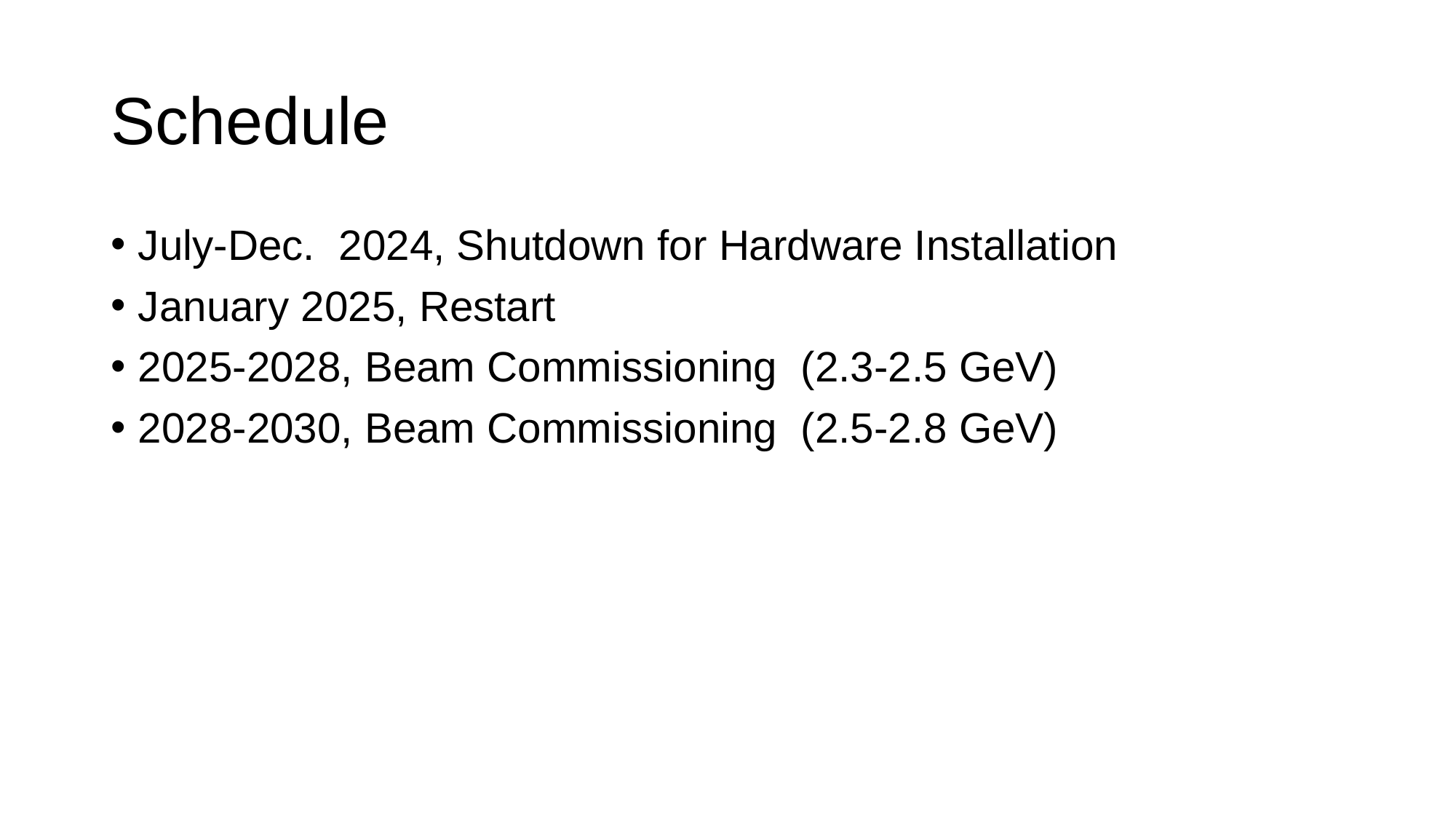

# Schedule
July-Dec.  2024, Shutdown for Hardware Installation
January 2025, Restart
2025-2028, Beam Commissioning  (2.3-2.5 GeV)
2028-2030, Beam Commissioning  (2.5-2.8 GeV)